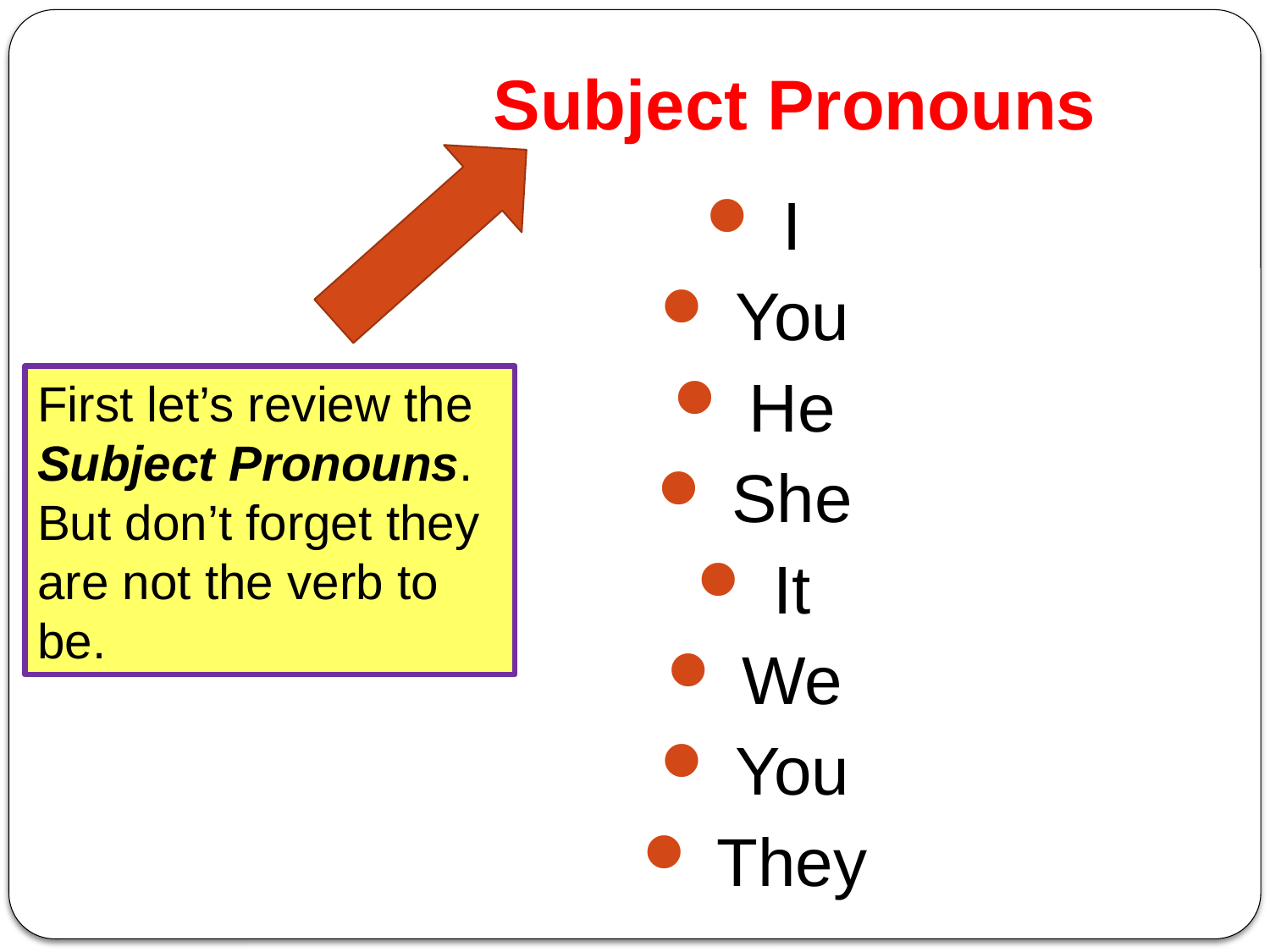

# Subject Pronouns

I
You
He
She
It
We
You
They
First let’s review the Subject Pronouns. But don’t forget they are not the verb to be.